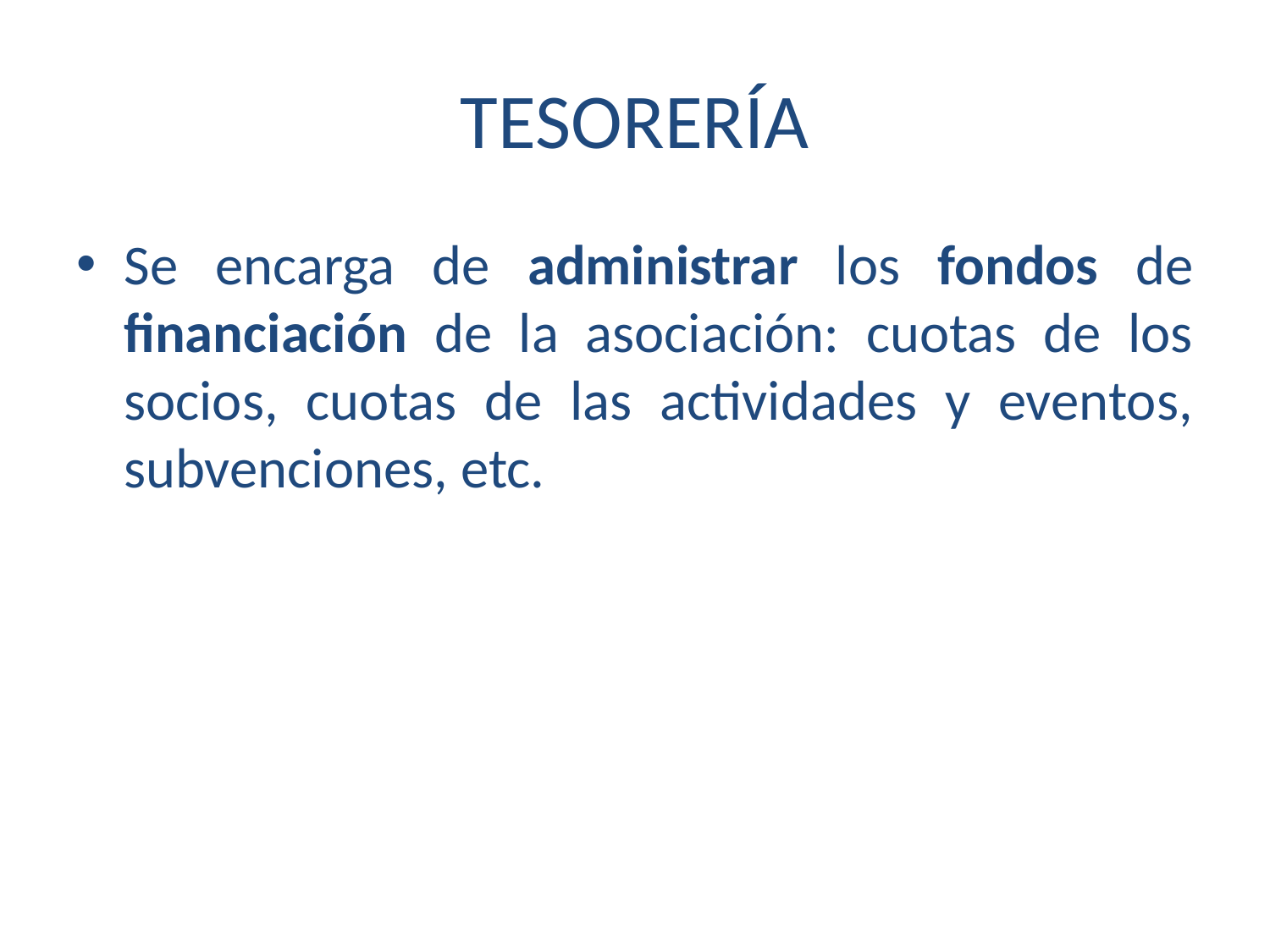

# TESORERÍA
Se encarga de administrar los fondos de financiación de la asociación: cuotas de los socios, cuotas de las actividades y eventos, subvenciones, etc.